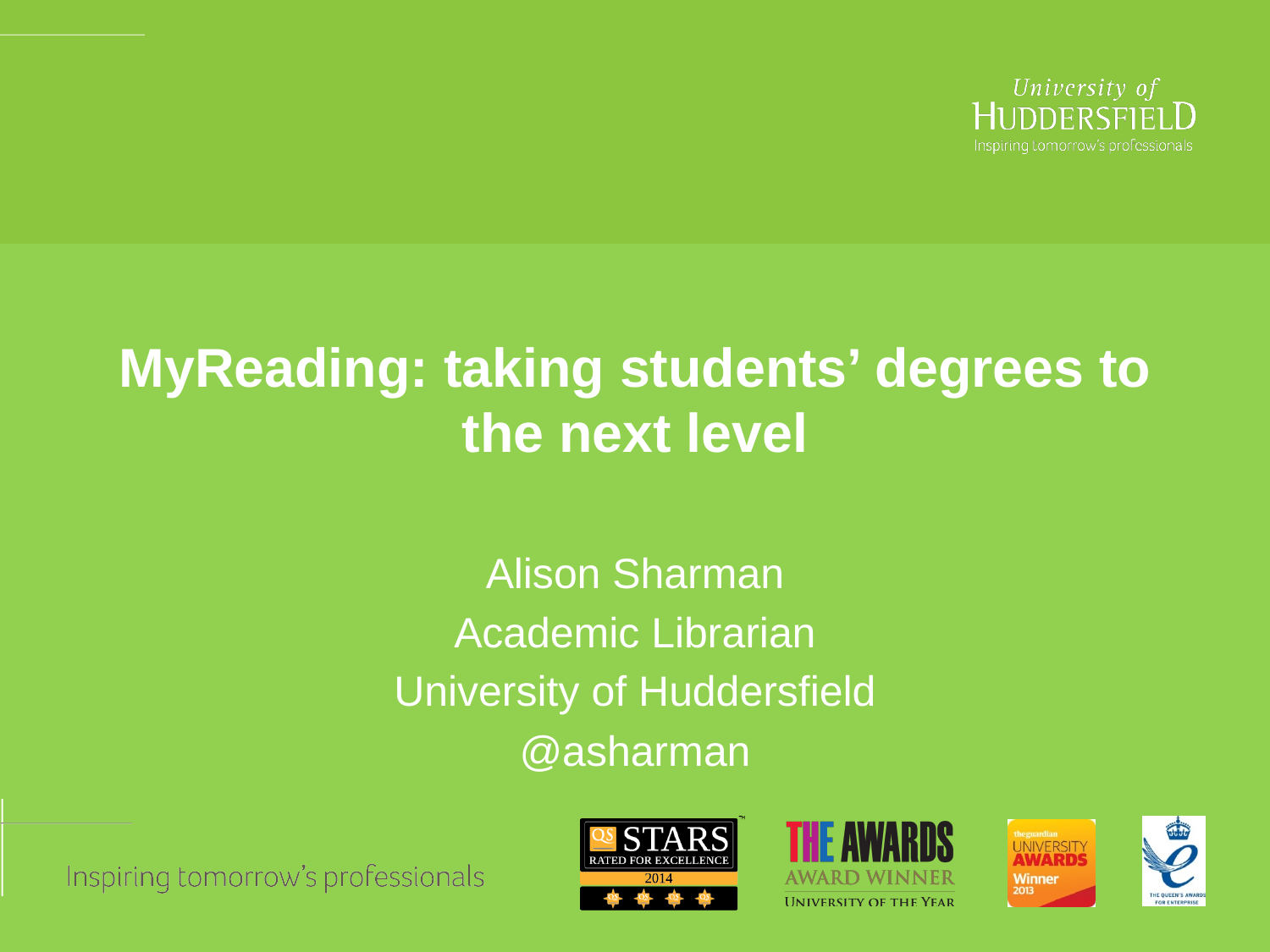

# MyReading: taking students’ degrees to the next level
Alison Sharman
Academic Librarian
University of Huddersfield
@asharman